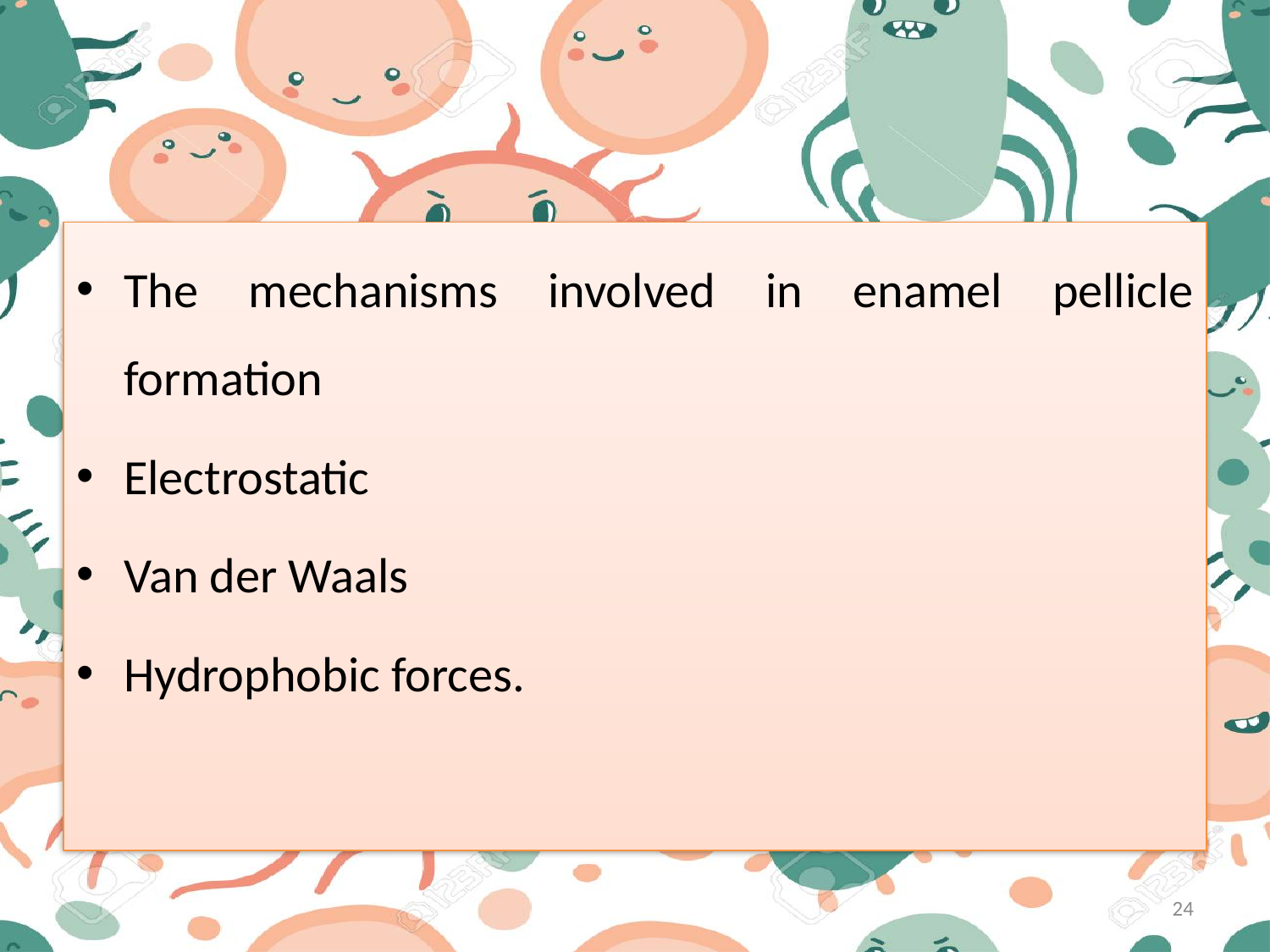

#
The mechanisms involved in enamel pellicle formation
Electrostatic
Van der Waals
Hydrophobic forces.
24